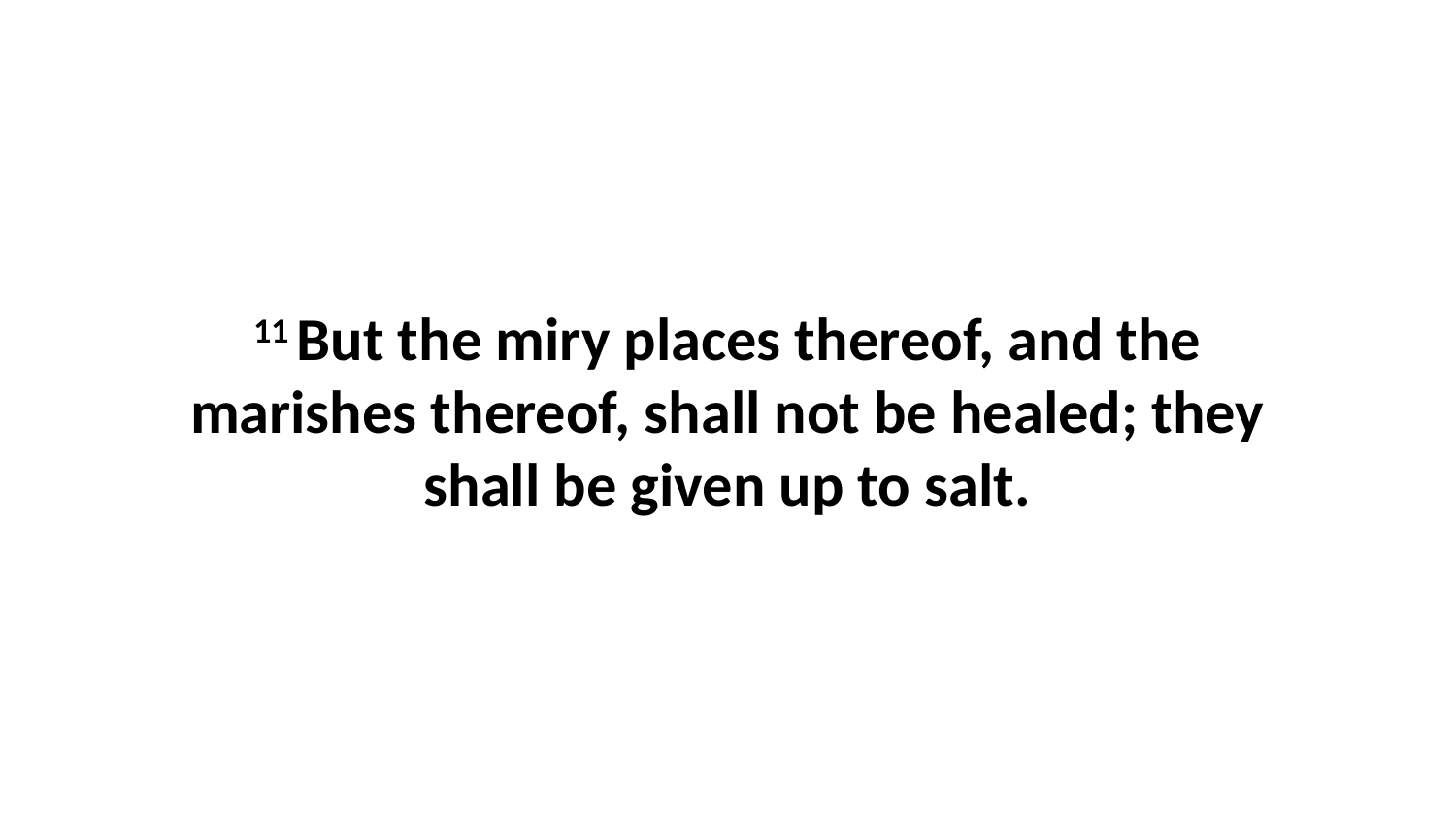

11 But the miry places thereof, and the marishes thereof, shall not be healed; they shall be given up to salt.